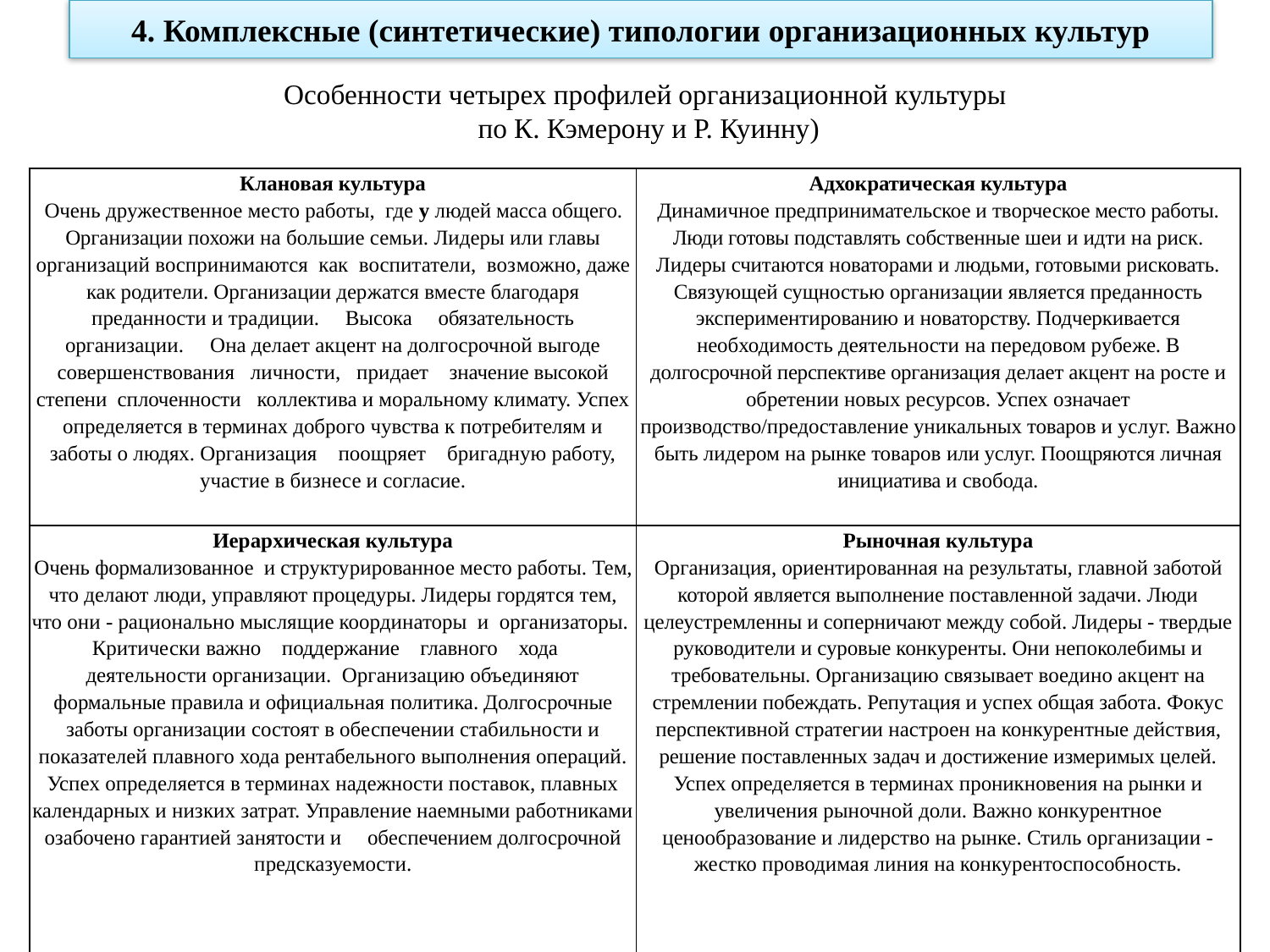

4. Комплексные (синтетические) типологии организационных культур
Особенности четырех профилей организационной культуры
по К. Кэмерону и Р. Куинну)
| Клановая культура Очень дружественное место работы, где у людей масса общего. Организации похожи на большие семьи. Лидеры или главы организаций воспринимаются как воспитатели, возможно, даже как родители. Организации держатся вместе благодаря преданности и традиции. Высока обязательность организации. Она делает акцент на долгосрочной выгоде совершенствования личности, придает значение высокой степени сплоченности коллектива и моральному климату. Успех определяется в терминах доброго чувства к потребителям и заботы о людях. Организация поощряет бригадную работу, участие в бизнесе и согласие. | Адхократическая культура Динамичное предпринимательское и творческое место работы. Люди готовы подставлять собственные шеи и идти на риск. Лидеры считаются новаторами и людьми, готовыми рисковать. Связующей сущностью организа­ции является преданность экспериментированию и новаторству. Подчеркивается необходимость деятельности на передовом рубеже. В долгосрочной перспективе организация делает акцент на росте и обретении новых ресурсов. Успех означает производство/предоставление уникальных товаров и услуг. Важно быть лидером на рынке товаров или услуг. Поощряются личная инициатива и свобода. |
| --- | --- |
| Иерархическая культура Очень формализованное и структурированное место работы. Тем, что делают люди, управляют процедуры. Лидеры гордятся тем, что они - рационально мыслящие координаторы и организаторы. Критически важно поддержание главного хода деятельности организации. Организацию объединяют формальные правила и официальная политика. Долгосрочные заботы организации состоят в обеспечении стабильности и показателей плавного хода рентабельного выполнения операций. Успех определяется в терминах надежности поставок, плавных календарных и низких затрат. Управление наемными работниками озабочено гарантией занятости и обеспечением долгосрочной предсказуемости. | Рыночная культура Организация, ориентированная на результаты, главной заботой которой является выполнение поставленной задачи. Люди целеустремленны и соперничают между собой. Лидеры - твердые руководители и суровые конкуренты. Они непоколебимы и требовательны. Организацию связывает воедино акцент на стремлении побеждать. Репутация и успех общая забота. Фокус перспективной стратегии настроен на конкурентные действия, решение поставленных задач и достижение измеримых целей. Успех определяется в терминах проникновения на рынки и увеличения рыночной доли. Важно конкурентное ценообразование и лидерство на рынке. Стиль организации - жестко проводимая линия на конкурентоспособность. |